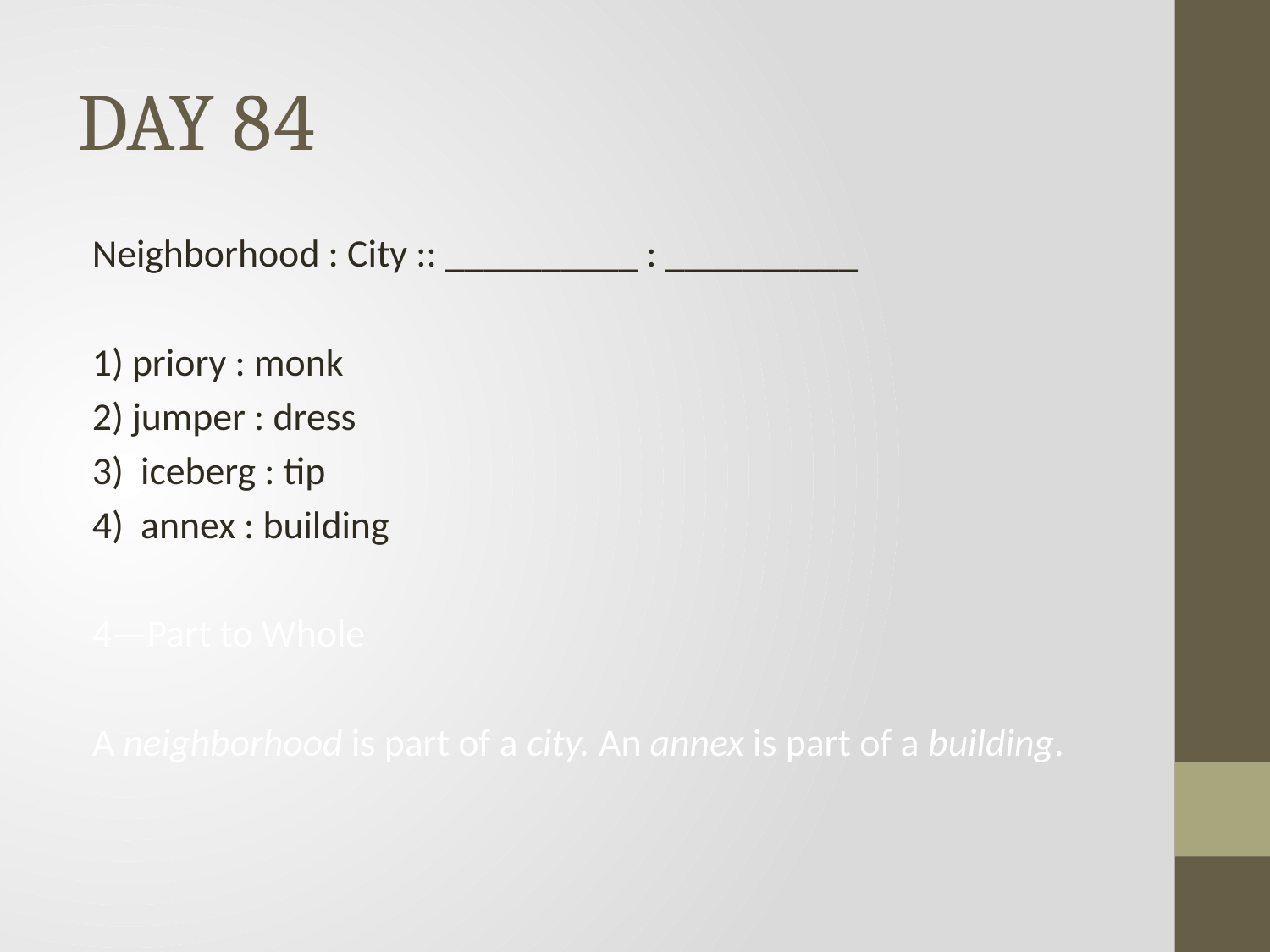

# DAY 84
Neighborhood : City :: __________ : __________

1) priory : monk
2) jumper : dress
3)  iceberg : tip
4)  annex : building

4—Part to Whole

A neighborhood is part of a city. An annex is part of a building.